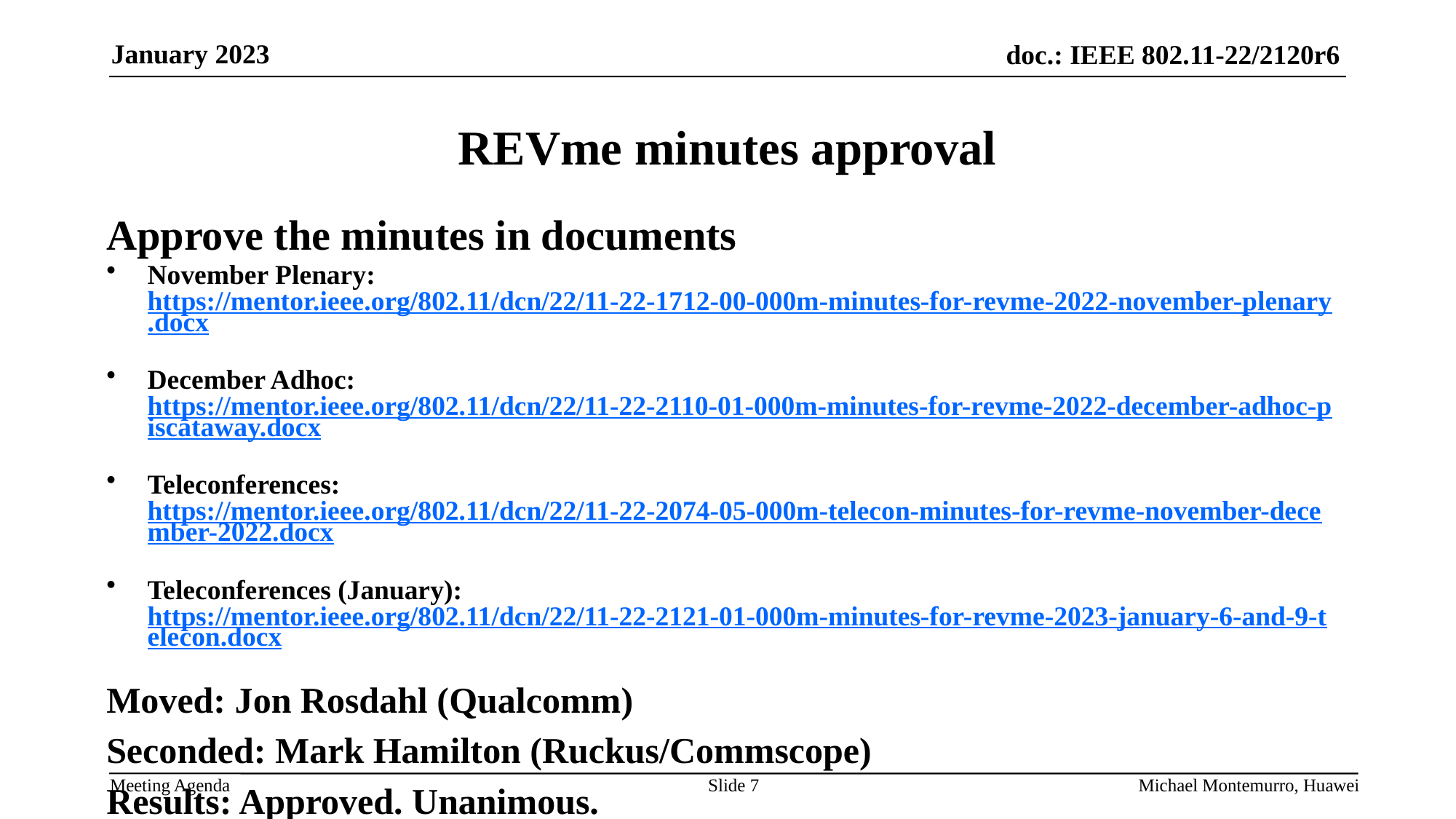

# REVme minutes approval
Approve the minutes in documents
November Plenary: https://mentor.ieee.org/802.11/dcn/22/11-22-1712-00-000m-minutes-for-revme-2022-november-plenary.docx
December Adhoc: https://mentor.ieee.org/802.11/dcn/22/11-22-2110-01-000m-minutes-for-revme-2022-december-adhoc-piscataway.docx
Teleconferences: https://mentor.ieee.org/802.11/dcn/22/11-22-2074-05-000m-telecon-minutes-for-revme-november-december-2022.docx
Teleconferences (January): https://mentor.ieee.org/802.11/dcn/22/11-22-2121-01-000m-minutes-for-revme-2023-january-6-and-9-telecon.docx
Moved: Jon Rosdahl (Qualcomm)
Seconded: Mark Hamilton (Ruckus/Commscope)
Results: Approved. Unanimous.

Slide 7
Michael Montemurro, Huawei